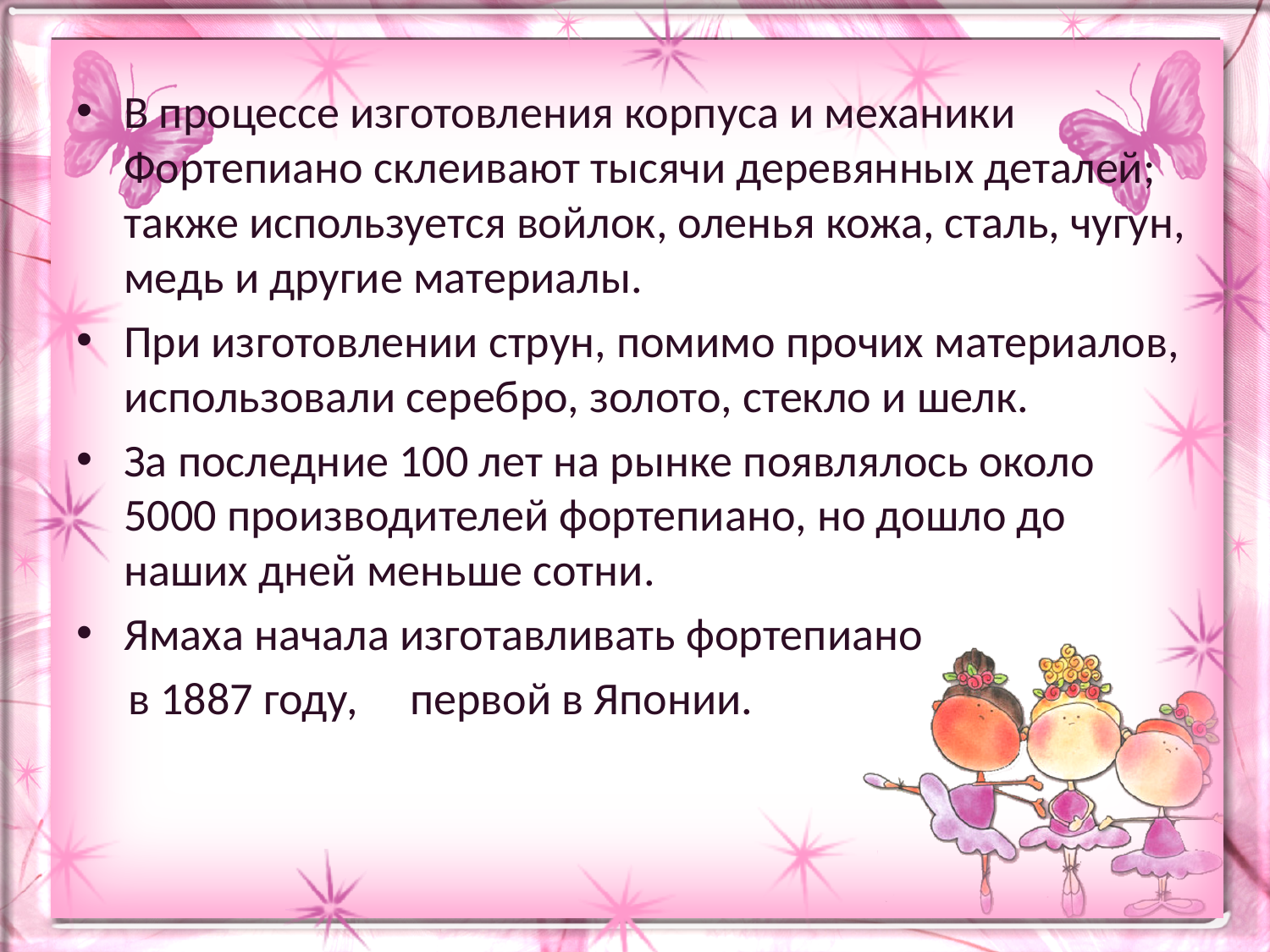

#
В процессе изготовления корпуса и механики Фортепиано склеивают тысячи деревянных деталей; также используется войлок, оленья кожа, сталь, чугун, медь и другие материалы.
При изготовлении струн, помимо прочих материалов, использовали серебро, золото, стекло и шелк.
За последние 100 лет на рынке появлялось около 5000 производителей фортепиано, но дошло до наших дней меньше сотни.
Ямаха начала изготавливать фортепиано
     в 1887 году,     первой в Японии.